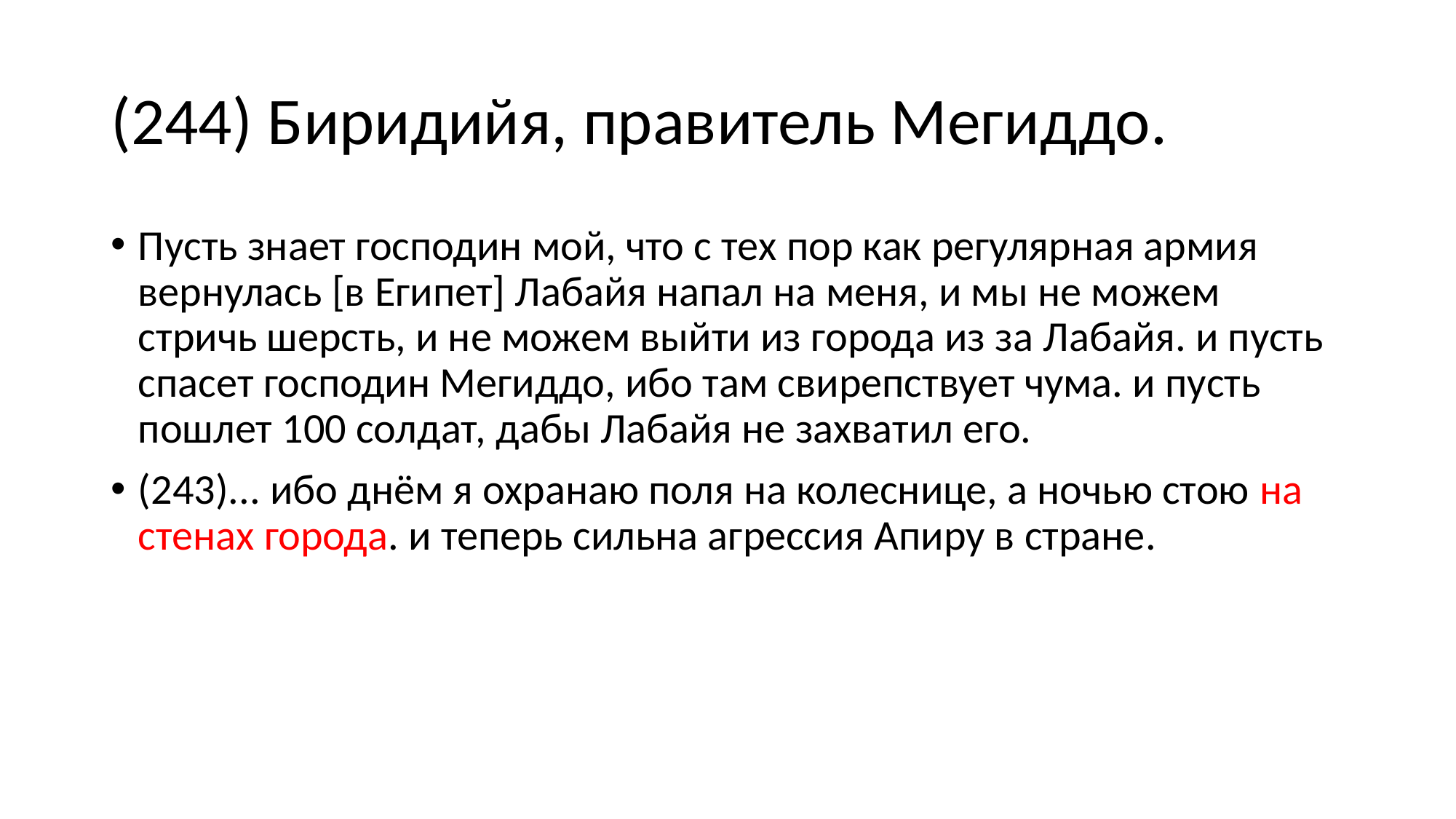

# (244) Биридийя, правитель Мегиддо.
Пусть знает господин мой, что с тех пор как регулярная армия вернулась [в Египет] Лабайя напал на меня, и мы не можем стричь шерсть, и не можем выйти из города из за Лабайя. и пусть спасет господин Мегиддо, ибо там свирепствует чума. и пусть пошлет 100 солдат, дабы Лабайя не захватил его.
(243)... ибо днём я охранаю поля на колеснице, а ночью стою на стенах города. и теперь сильна агрессия Апиру в стране.